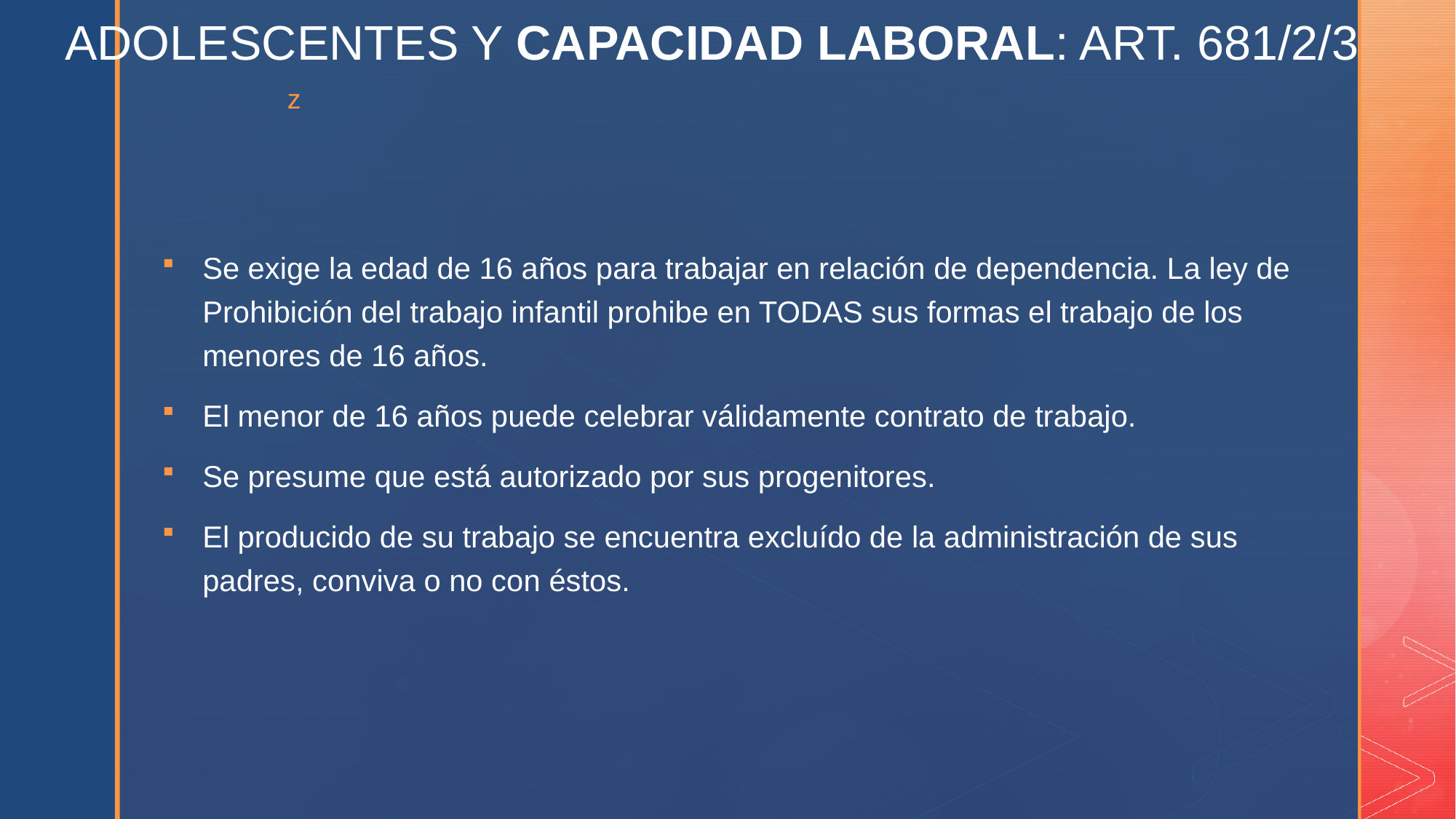

# ADOLESCENTES Y CAPACIDAD LABORAL: ART. 681/2/3
Se exige la edad de 16 años para trabajar en relación de dependencia. La ley de Prohibición del trabajo infantil prohibe en TODAS sus formas el trabajo de los menores de 16 años.
El menor de 16 años puede celebrar válidamente contrato de trabajo.
Se presume que está autorizado por sus progenitores.
El producido de su trabajo se encuentra excluído de la administración de sus padres, conviva o no con éstos.